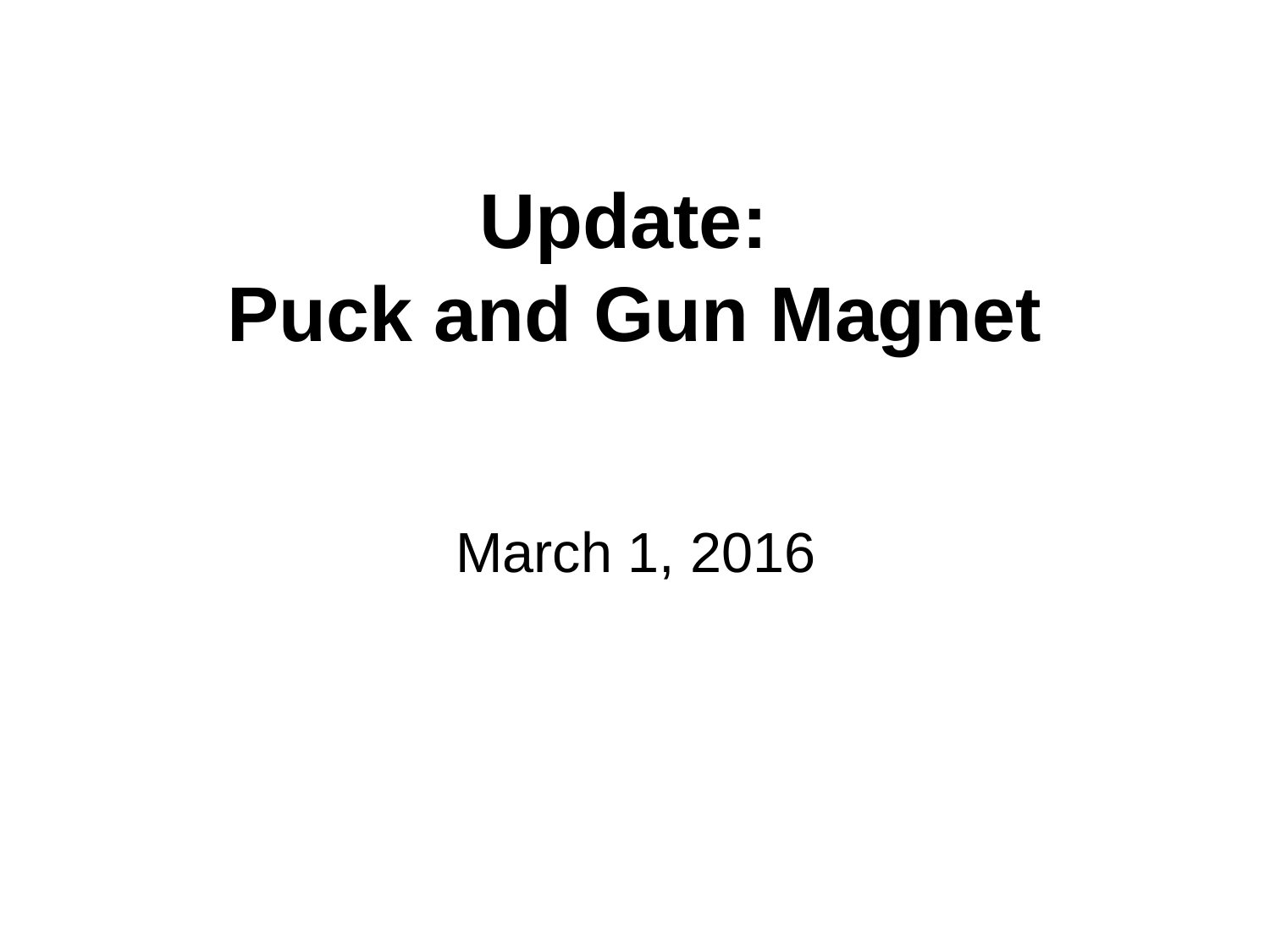

# Update: Puck and Gun Magnet
March 1, 2016